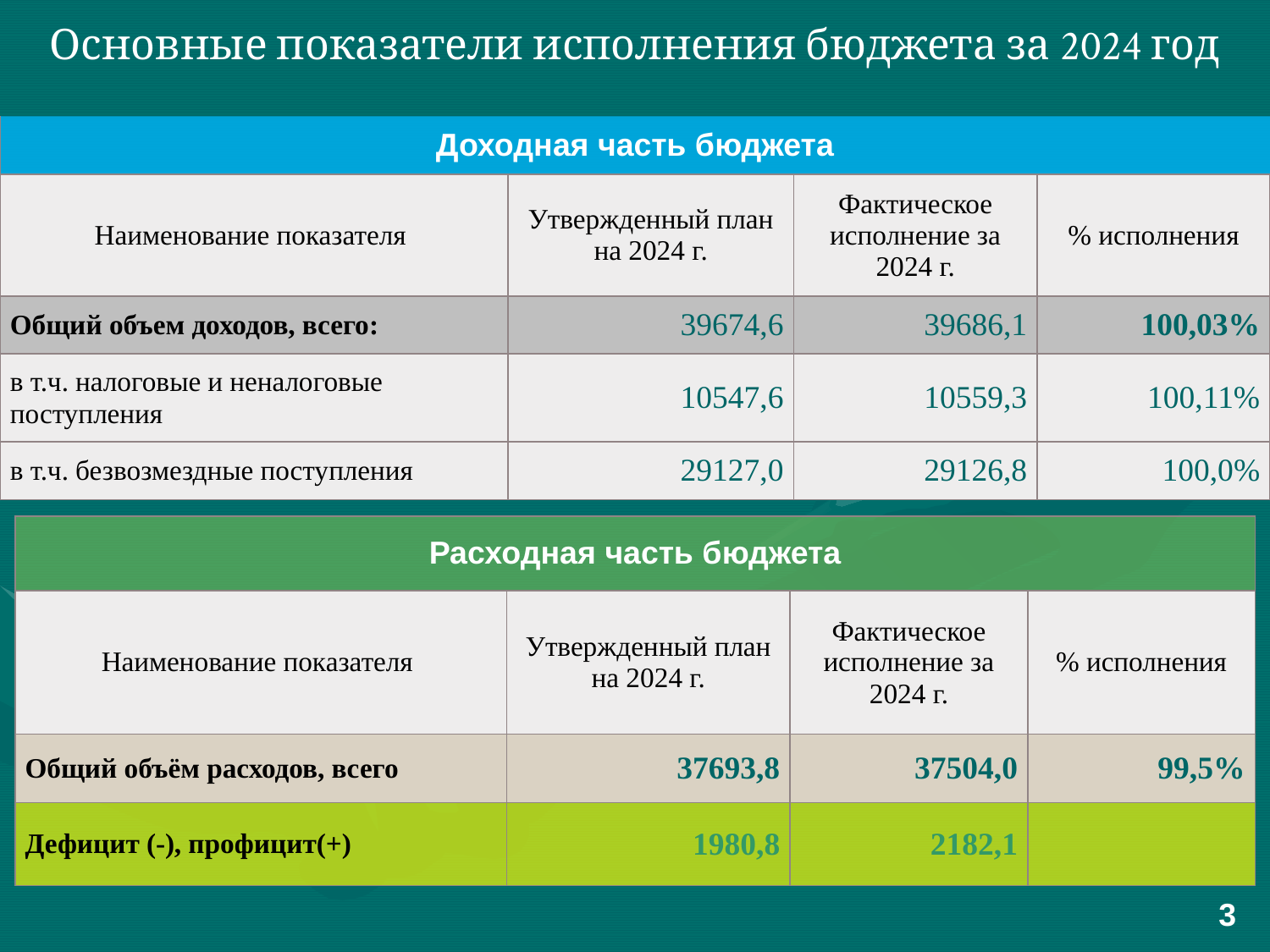

Основные показатели исполнения бюджета за 2024 год
| Доходная часть бюджета |  |  |  |
| --- | --- | --- | --- |
| Наименование показателя | Утвержденный план на 2024 г. | Фактическое исполнение за 2024 г. | % исполнения |
| Общий объем доходов, всего: | 39674,6 | 39686,1 | 100,03% |
| в т.ч. налоговые и неналоговые поступления | 10547,6 | 10559,3 | 100,11% |
| в т.ч. безвозмездные поступления | 29127,0 | 29126,8 | 100,0% |
| Расходная часть бюджета |  |  |  |
| --- | --- | --- | --- |
| Наименование показателя | Утвержденный план на 2024 г. | Фактическое исполнение за 2024 г. | % исполнения |
| Общий объём расходов, всего | 37693,8 | 37504,0 | 99,5% |
| Дефицит (-), профицит(+) | 1980,8 | 2182,1 |  |
3